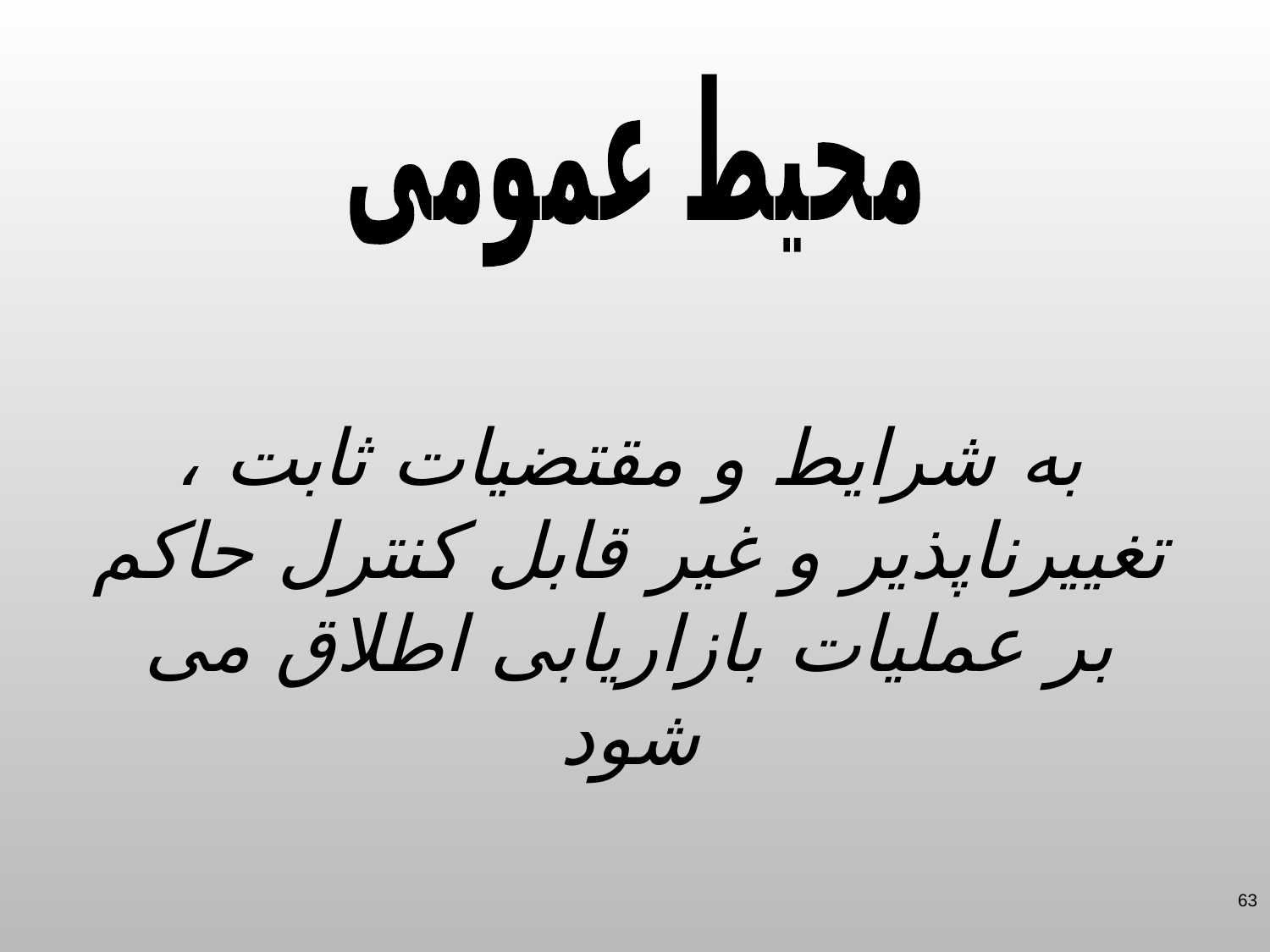

محیط عمومی
به شرایط و مقتضیات ثابت ، تغییرناپذیر و غیر قابل کنترل حاکم بر عملیات بازاریابی اطلاق می شود
63